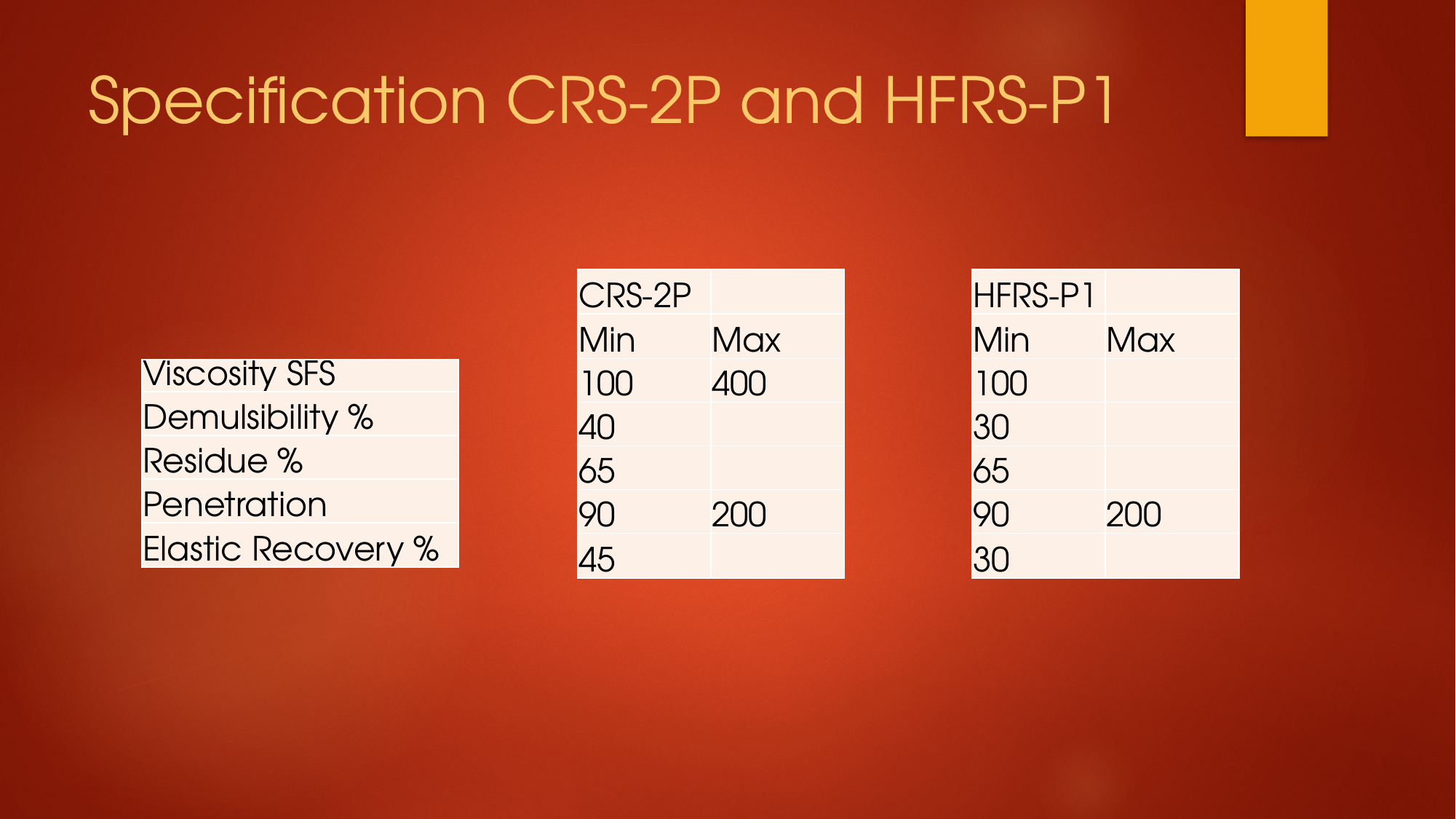

# Specification CRS-2P and HFRS-P1
| CRS-2P |  |
| --- | --- |
| Min | Max |
| 100 | 400 |
| 40 |  |
| 65 |  |
| 90 | 200 |
| 45 |  |
| HFRS-P1 |  |
| --- | --- |
| Min | Max |
| 100 |  |
| 30 |  |
| 65 |  |
| 90 | 200 |
| 30 |  |
| Viscosity SFS |
| --- |
| Demulsibility % |
| Residue % |
| Penetration |
| Elastic Recovery % |